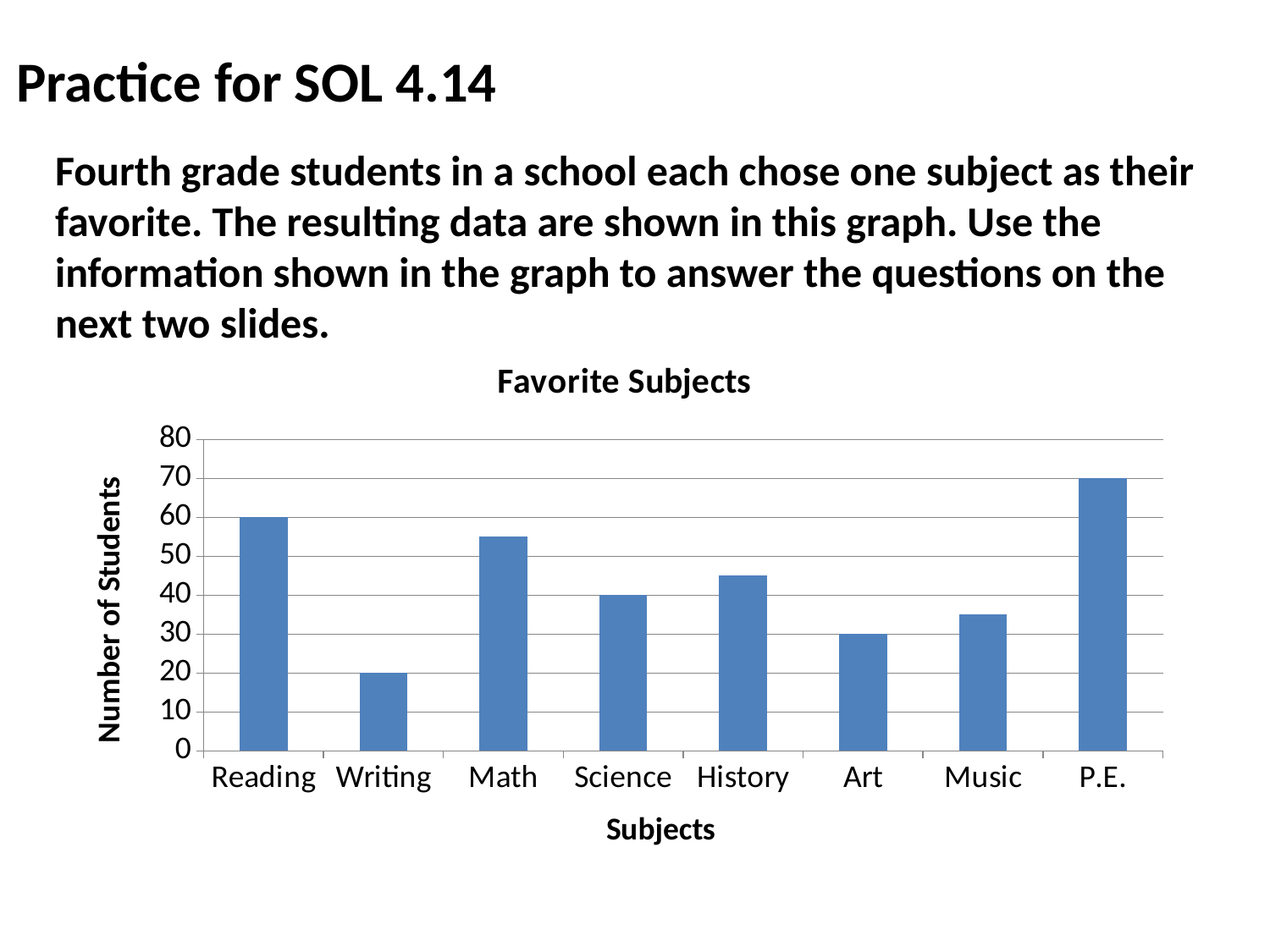

# Practice for SOL 4.14
Fourth grade students in a school each chose one subject as their favorite. The resulting data are shown in this graph. Use the information shown in the graph to answer the questions on the next two slides.

### Chart:

| Category | Favorite Subjects |
|---|---|
| Reading | 60.0 |
| Writing | 20.0 |
| Math | 55.0 |
| Science | 40.0 |
| History | 45.0 |
| Art | 30.0 |
| Music | 35.0 |
| P.E. | 70.0 |